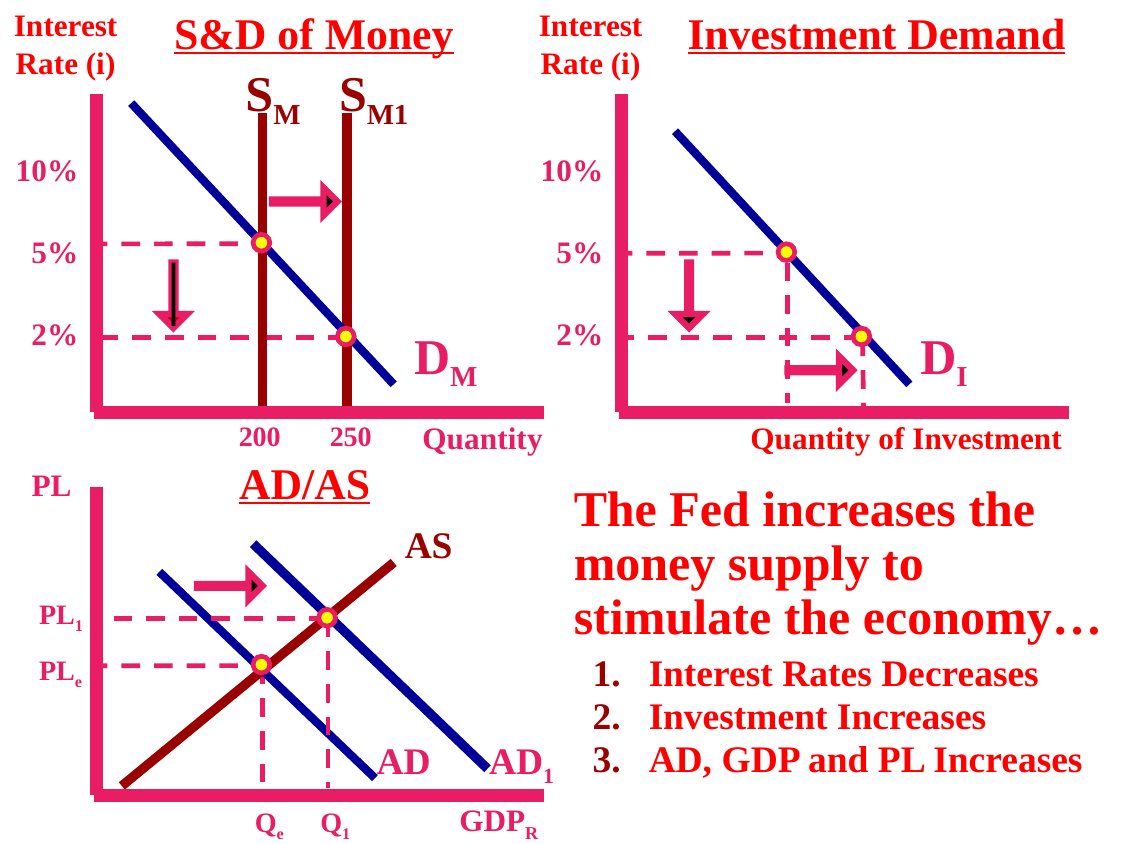

Interest Rate (i)
S&D of Money
Interest Rate (i)
Investment Demand
SM
SM1

10%

5%

2%

10%

5%

2%

DM
DI

200
250
Quantity
Quantity of Investment
AD/AS
PL
The Fed increases the  money supply to stimulate the economy…
AS

PL1

PLe
Interest Rates Decreases
Investment Increases
AD, GDP and PL Increases

AD
AD1
GDPR
Qe
Q1